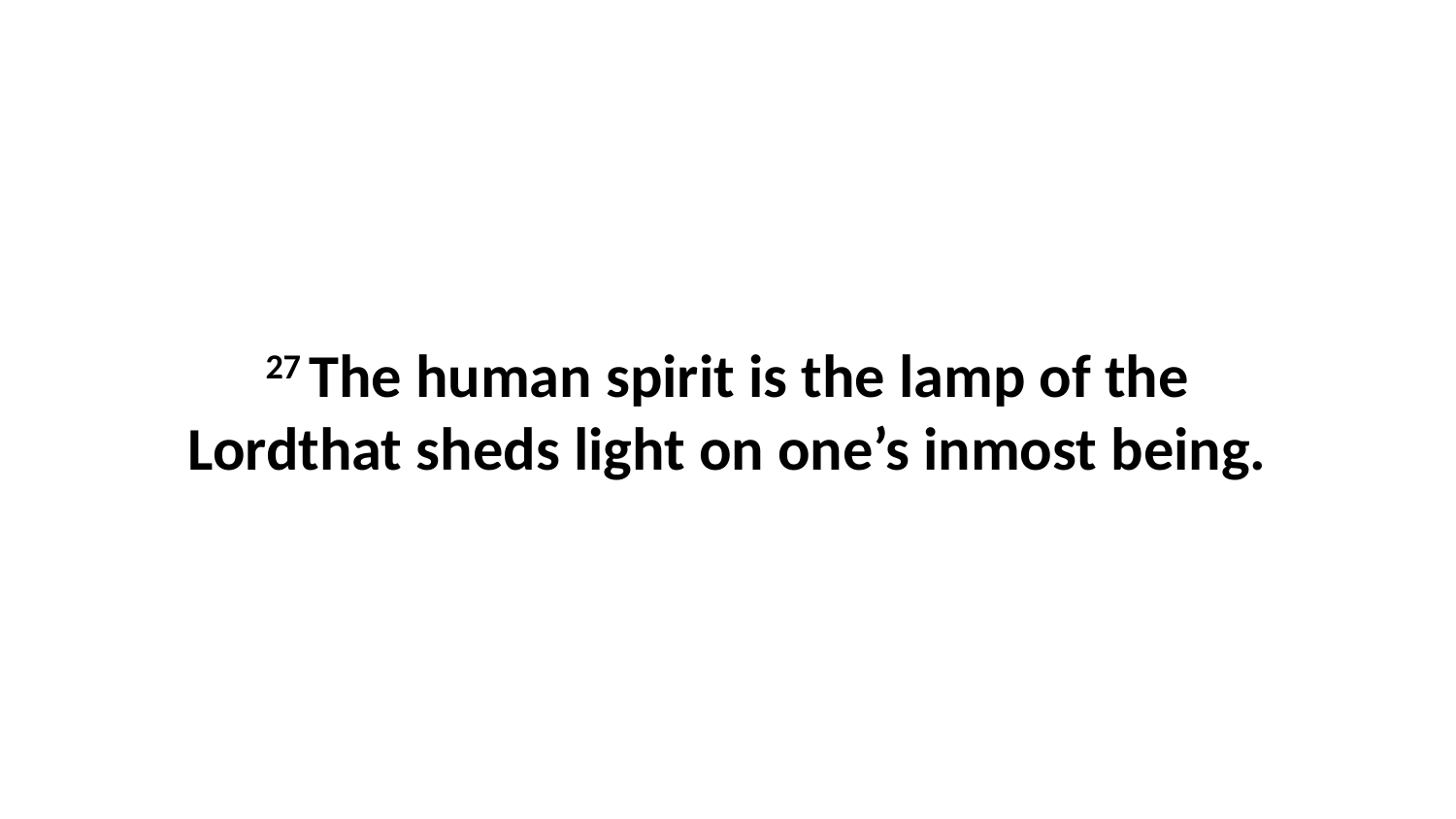

27 The human spirit is the lamp of the Lordthat sheds light on one’s inmost being.